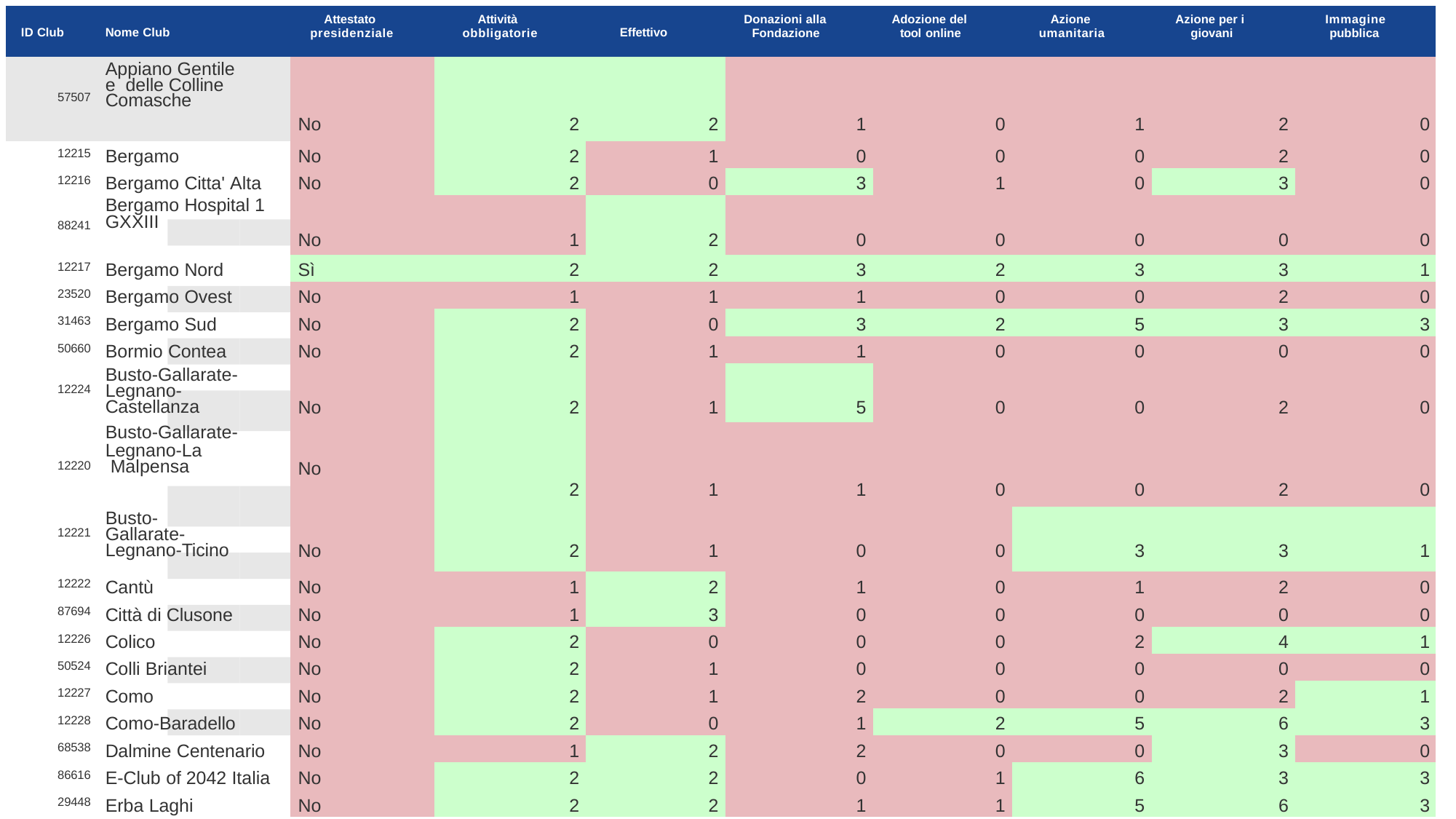

| ID Club | Nome Club | Attestato presidenziale | Attività obbligatorie | Effettivo |  | Donazioni alla Fondazione | Adozione del tool online |  | Azione umanitaria |  | Azione per i giovani |  | Immagine pubblica |
| --- | --- | --- | --- | --- | --- | --- | --- | --- | --- | --- | --- | --- | --- |
| 57507 | Appiano Gentile e delle Colline Comasche | No | 2 | 2 |  | 1 | 0 |  | 1 |  | 2 |  | 0 |
| 12215 | Bergamo | No | 2 | 1 |  | 0 | 0 |  | 0 |  | 2 |  | 0 |
| 12216 | Bergamo Citta' Alta | No | 2 | 0 |  | 3 | 1 |  | 0 |  | 3 |  | 0 |
|  | Bergamo Hospital 1 | No | 1 | 2 |  | 0 | 0 |  | 0 |  | 0 |  | 0 |
| 88241 | GXXIII |  |  |  |  |  |  |  |  |  |  |  |  |
| 12217 | Bergamo Nord | Sì | 2 | 2 |  | 3 | 2 |  | 3 |  | 3 |  | 1 |
| 23520 | Bergamo Ovest | No | 1 | 1 |  | 1 | 0 |  | 0 |  | 2 |  | 0 |
| 31463 | Bergamo Sud | No | 2 | 0 |  | 3 | 2 |  | 5 |  | 3 |  | 3 |
| 50660 | Bormio Contea | No | 2 | 1 |  | 1 | 0 |  | 0 |  | 0 |  | 0 |
| 12224 | Busto-Gallarate- Legnano-Castellanza | No | 2 | 1 |  | 5 | 0 |  | 0 |  | 2 |  | 0 |
|  | Busto-Gallarate- |  | 2 | 1 |  | 1 | 0 |  | 0 |  | 2 |  | 0 |
| 12220 | Legnano-La Malpensa | No |  |  |  |  |  |  |  |  |  |  |  |
| 12221 | Busto-Gallarate- Legnano-Ticino | No | 2 | 1 |  | 0 | 0 |  | 3 |  | 3 |  | 1 |
| 12222 | Cantù | No | 1 | 2 |  | 1 | 0 |  | 1 |  | 2 |  | 0 |
| 87694 | Città di Clusone | No | 1 | 3 |  | 0 | 0 |  | 0 |  | 0 |  | 0 |
| 12226 | Colico | No | 2 | 0 |  | 0 | 0 |  | 2 |  | 4 |  | 1 |
| 50524 | Colli Briantei | No | 2 | 1 |  | 0 | 0 |  | 0 |  | 0 |  | 0 |
| 12227 | Como | No | 2 | 1 |  | 2 | 0 |  | 0 |  | 2 |  | 1 |
| 12228 | Como-Baradello | No | 2 | 0 |  | 1 | 2 |  | 5 |  | 6 |  | 3 |
| 68538 | Dalmine Centenario | No | 1 | 2 |  | 2 | 0 |  | 0 |  | 3 |  | 0 |
| 86616 | E-Club of 2042 Italia | No | 2 | 2 |  | 0 | 1 |  | 6 |  | 3 |  | 3 |
| 29448 | Erba Laghi | No | 2 | 2 |  | 1 | 1 |  | 5 |  | 6 |  | 3 |
# DASHBOARD ATTESTATO PRESIDENZIALE 2016 -  2017
DISTRETTO 2042